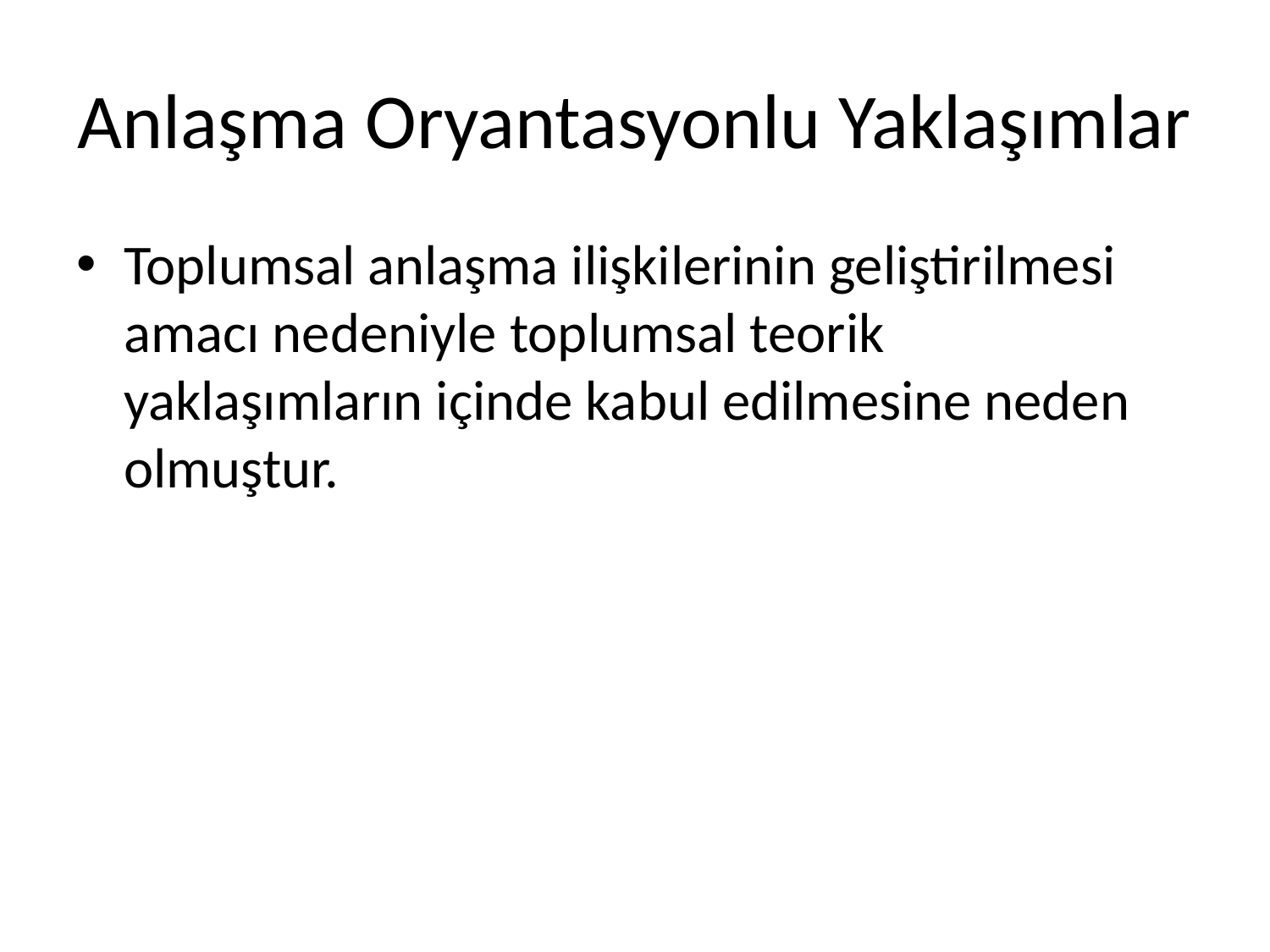

# Anlaşma Oryantasyonlu Yaklaşımlar
Toplumsal anlaşma ilişkilerinin geliştirilmesi amacı nedeniyle toplumsal teorik yaklaşımların içinde kabul edilmesine neden olmuştur.